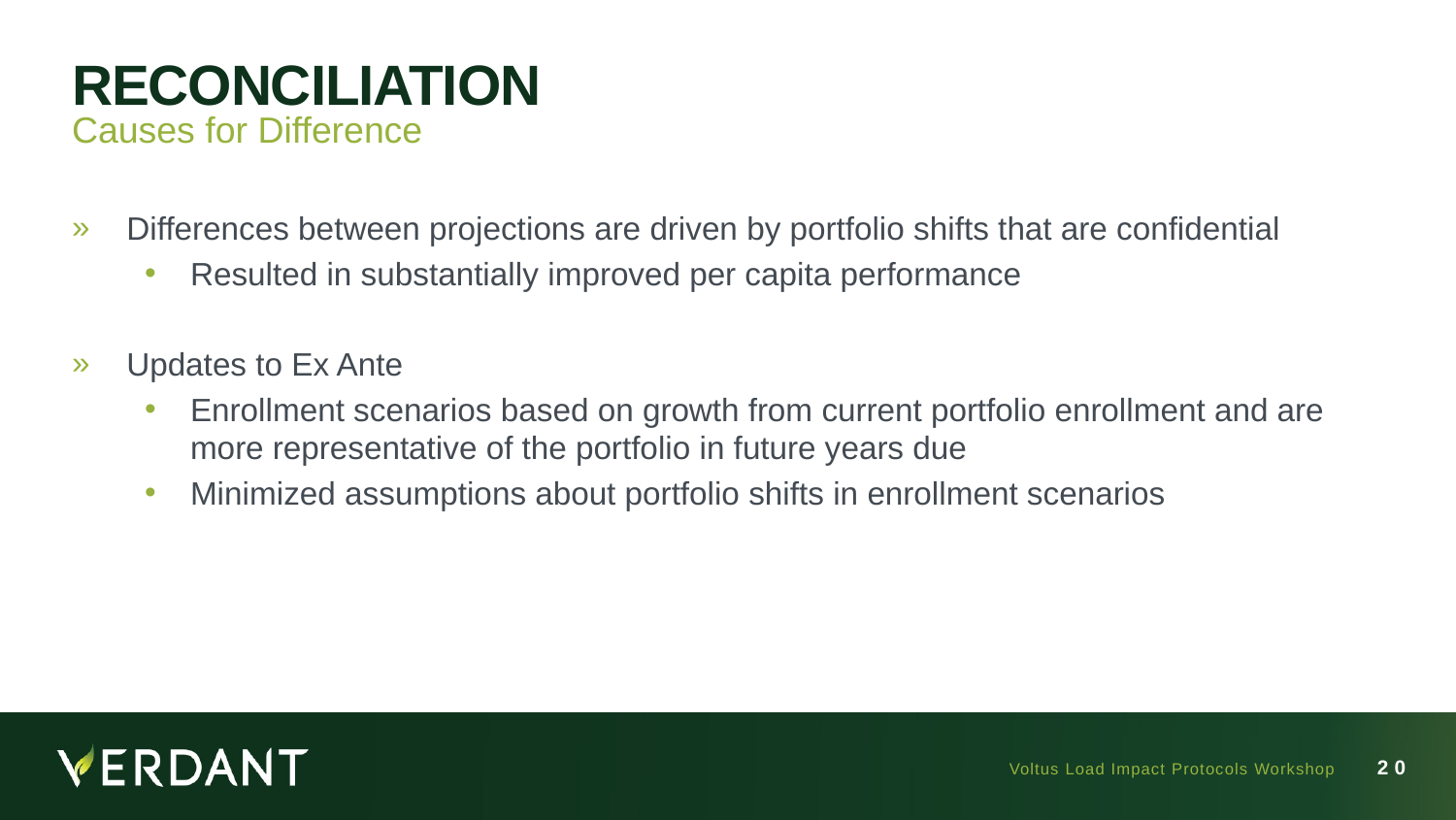

# Reconciliation
Causes for Difference
Differences between projections are driven by portfolio shifts that are confidential
Resulted in substantially improved per capita performance

Updates to Ex Ante
Enrollment scenarios based on growth from current portfolio enrollment and are more representative of the portfolio in future years due
Minimized assumptions about portfolio shifts in enrollment scenarios
Voltus Load Impact Protocols Workshop